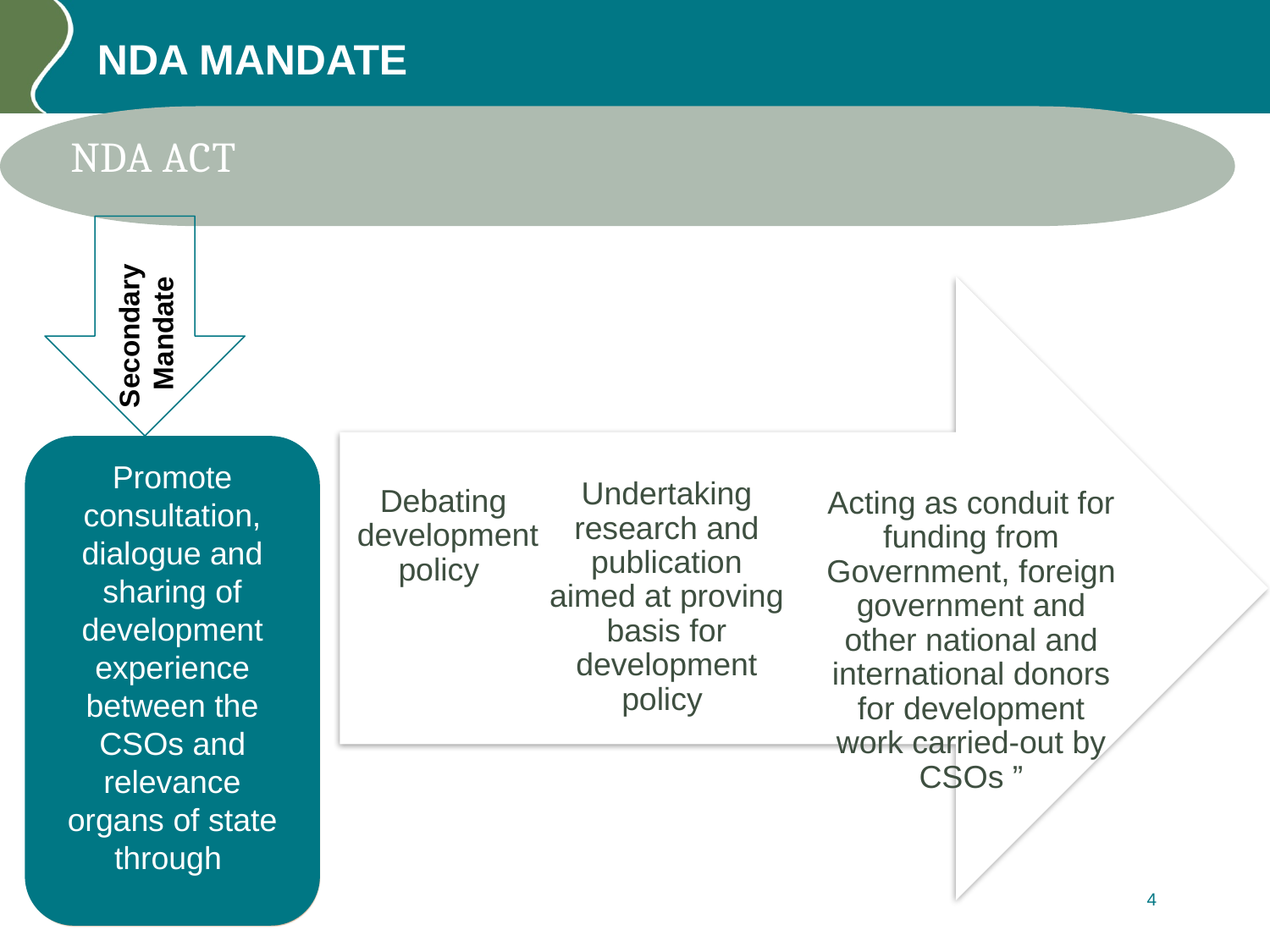

NDA MANDATE

NDA ACT

Undertaking research and publication aimed at proving basis for development policy
Acting as conduit for funding from Government, foreign government and other national and international donors for development work carried-out by CSOs ”
Debating  development policy
Secondary Mandate

Promote consultation, dialogue and sharing of development experience between the CSOs and relevance organs of state through

4